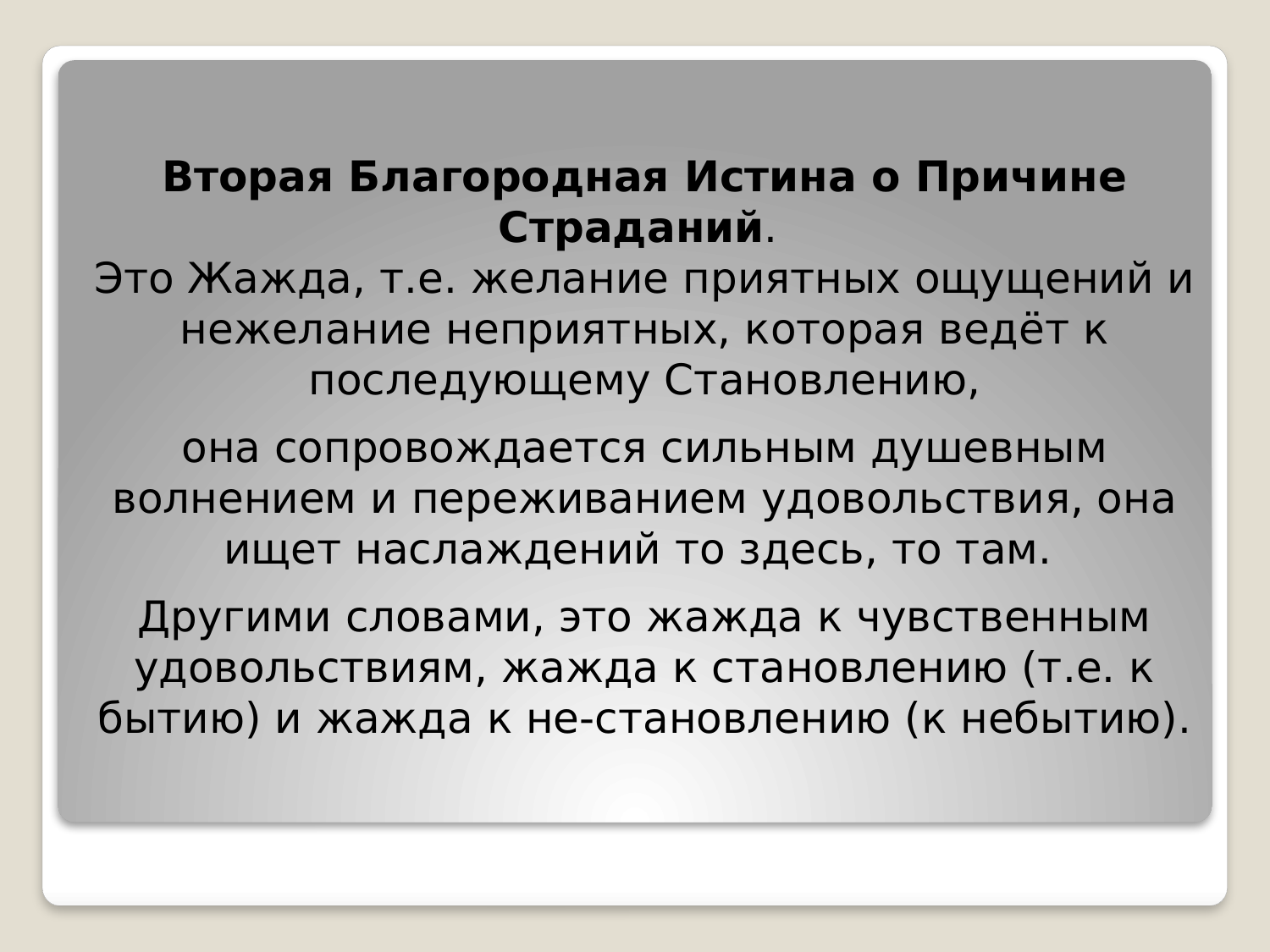

Вторая Благородная Истина о Причине Страданий.
Это Жажда, т.е. желание приятных ощущений и нежелание неприятных, которая ведёт к последующему Становлению,

она сопровождается сильным душевным волнением и переживанием удовольствия, она ищет наслаждений то здесь, то там.

Другими словами, это жажда к чувственным удовольствиям, жажда к становлению (т.е. к бытию) и жажда к не-становлению (к небытию).